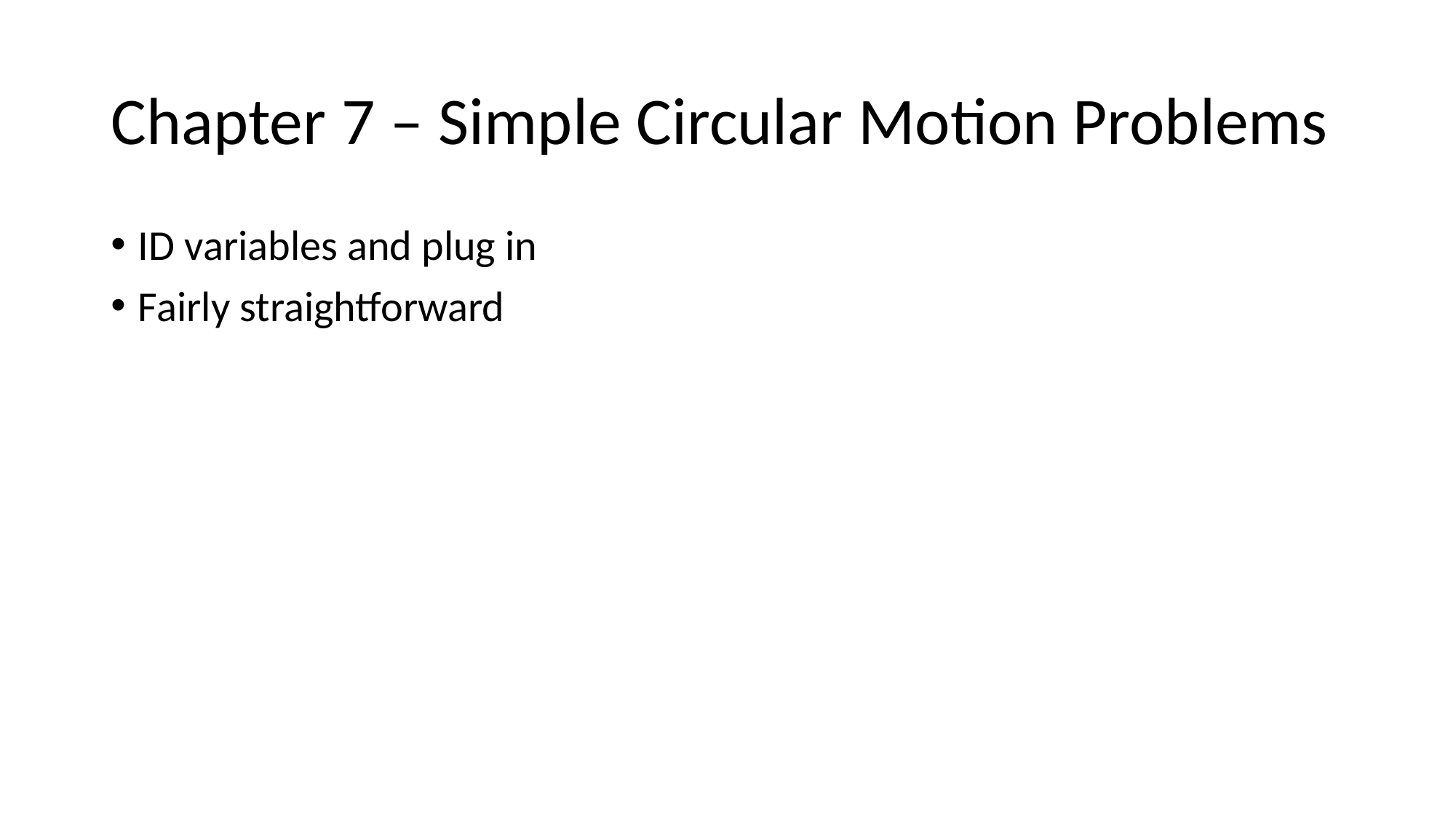

# Chapter 7 – Simple Circular Motion Problems
ID variables and plug in
Fairly straightforward